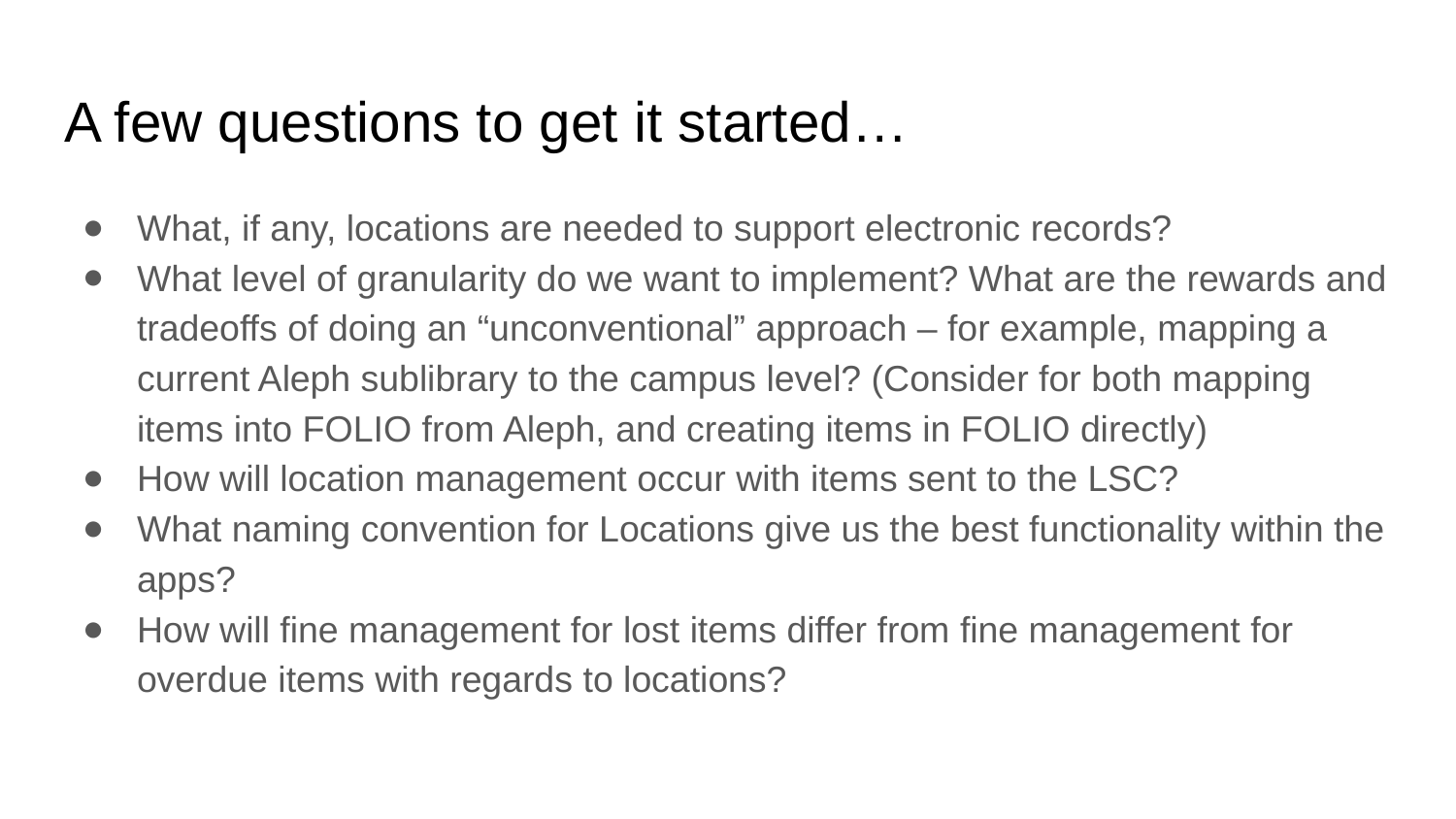

# A few questions to get it started…
What, if any, locations are needed to support electronic records?
What level of granularity do we want to implement? What are the rewards and tradeoffs of doing an “unconventional” approach – for example, mapping a current Aleph sublibrary to the campus level? (Consider for both mapping items into FOLIO from Aleph, and creating items in FOLIO directly)
How will location management occur with items sent to the LSC?
What naming convention for Locations give us the best functionality within the apps?
How will fine management for lost items differ from fine management for overdue items with regards to locations?